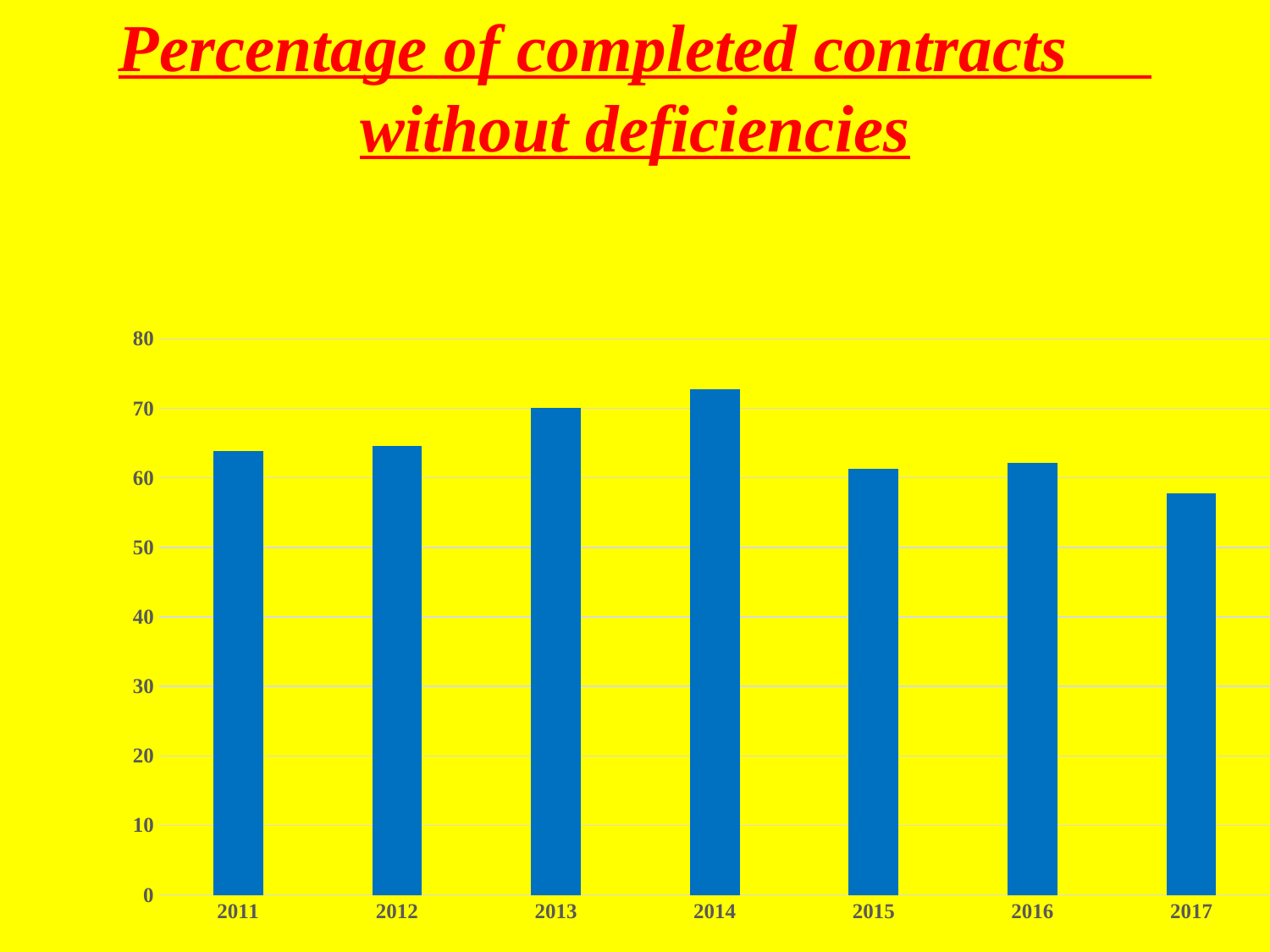

# Percentage of completed contracts      without deficiencies

### Chart

| Category |  |
|---|---|
| 2011 | 63.8 |
| 2012 | 64.6 |
| 2013 | 70.1 |
| 2014 | 72.7 |
| 2015 | 61.3 |
| 2016 | 62.1 |
| 2017 | 57.7 |